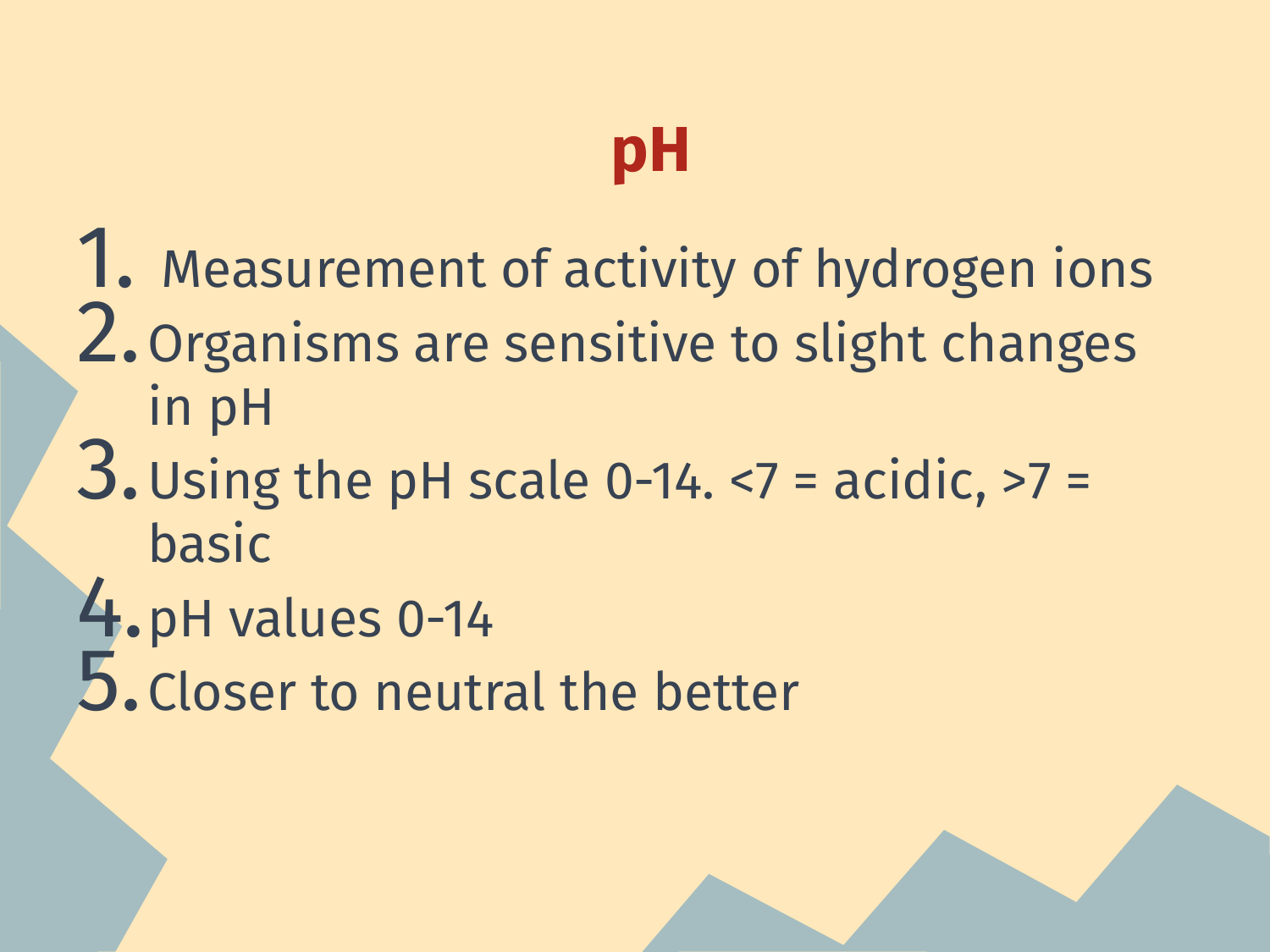

# pH
 Measurement of activity of hydrogen ions
Organisms are sensitive to slight changes in pH
Using the pH scale 0-14. <7 = acidic, >7 = basic
pH values 0-14
Closer to neutral the better